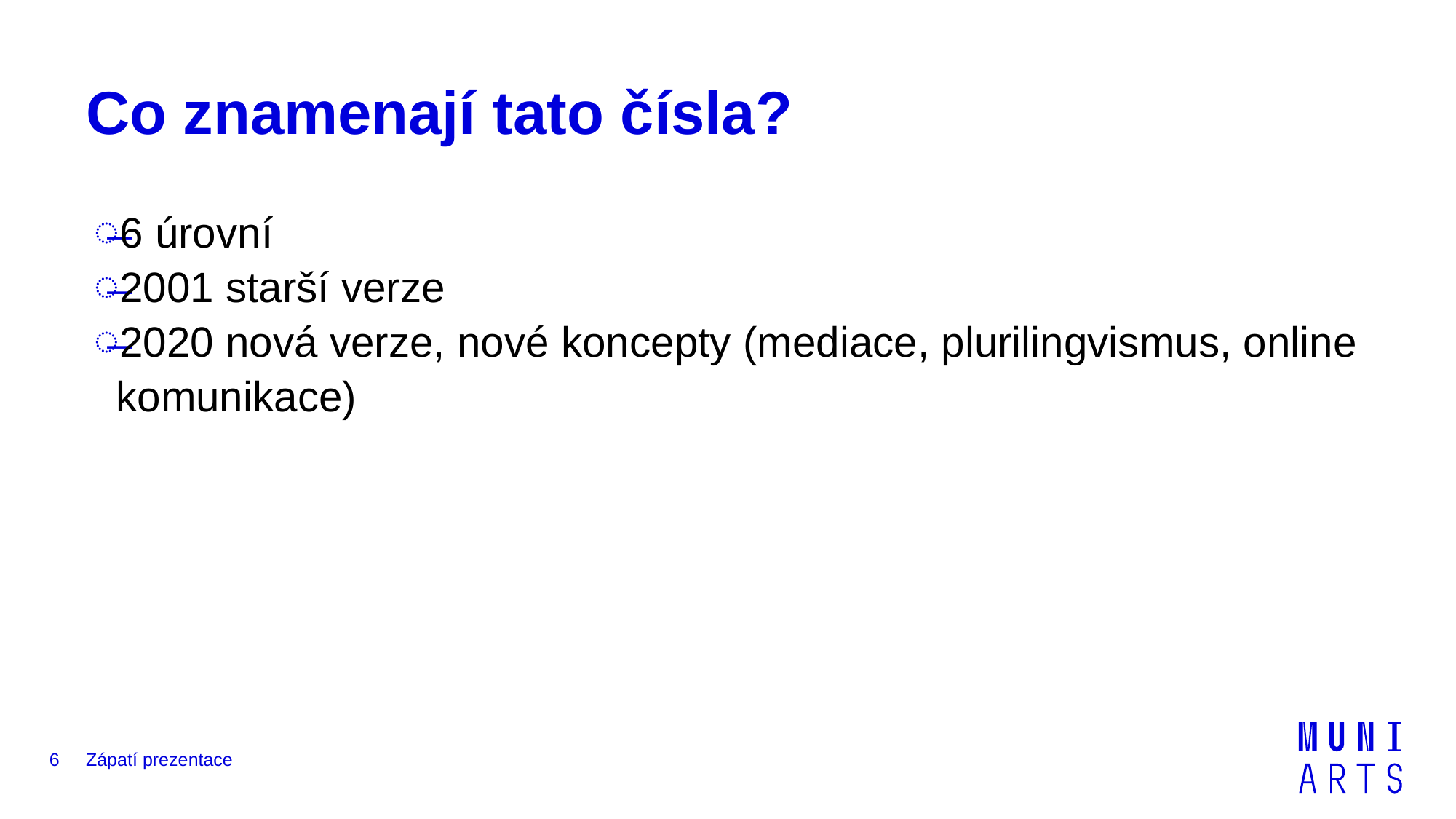

# Co znamenají tato čísla?
6 úrovní
2001 starší verze
2020 nová verze, nové koncepty (mediace, plurilingvismus, online komunikace)
6
Zápatí prezentace